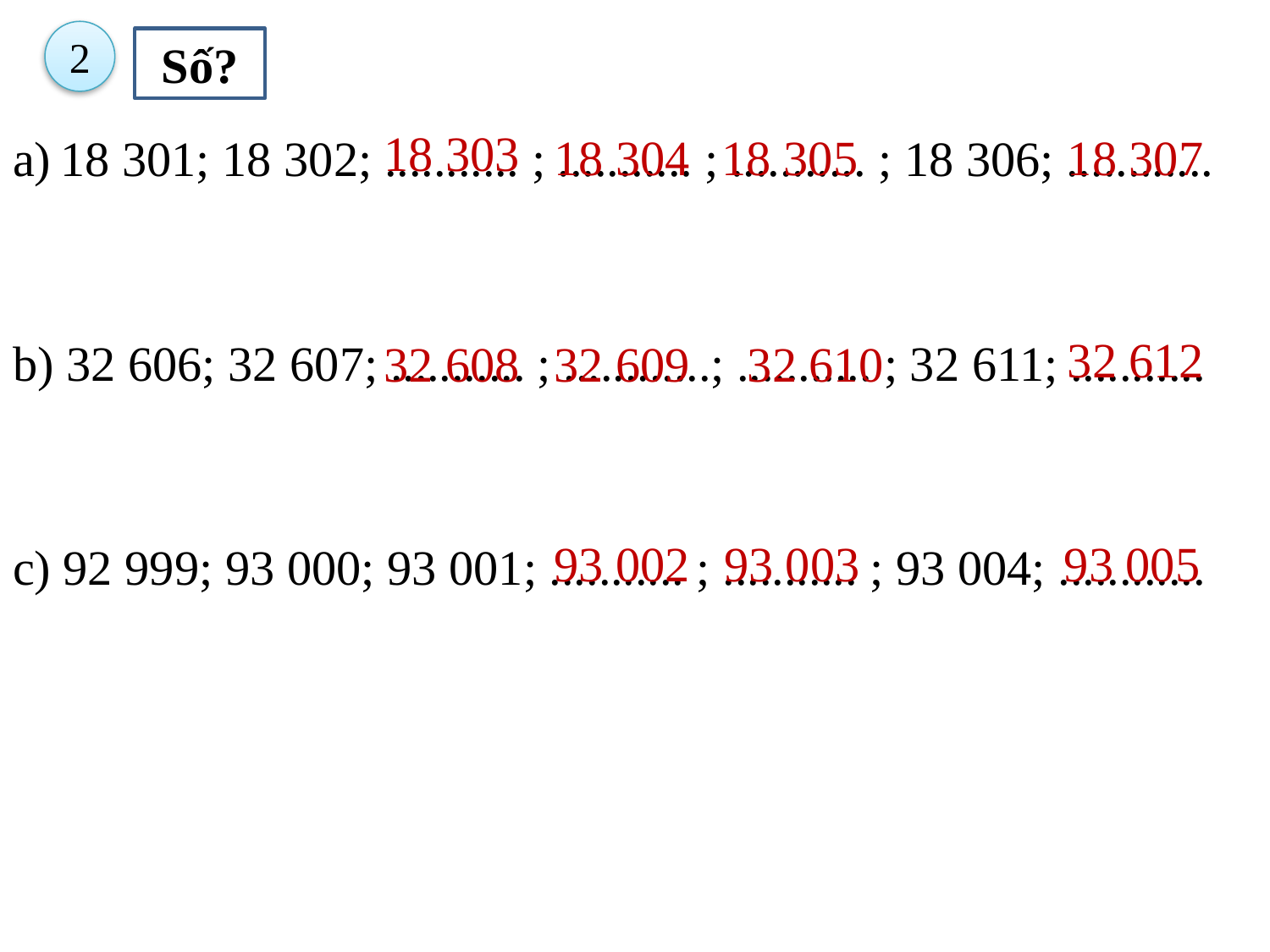

2
Số?
18 303
18 304
18 305
18 307
| 18 301; 18 302; ........... ; ........... ; ........... ; 18 306; ............ |
| --- |
| b) 32 606; 32 607; ........... ; ............; ........... ; 32 611; ........... |
| c) 92 999; 93 000; 93 001; ........... ; ........... ; 93 004; ............ |
32 612
32 608
32 609
32 610
93 002
93 003
93 005